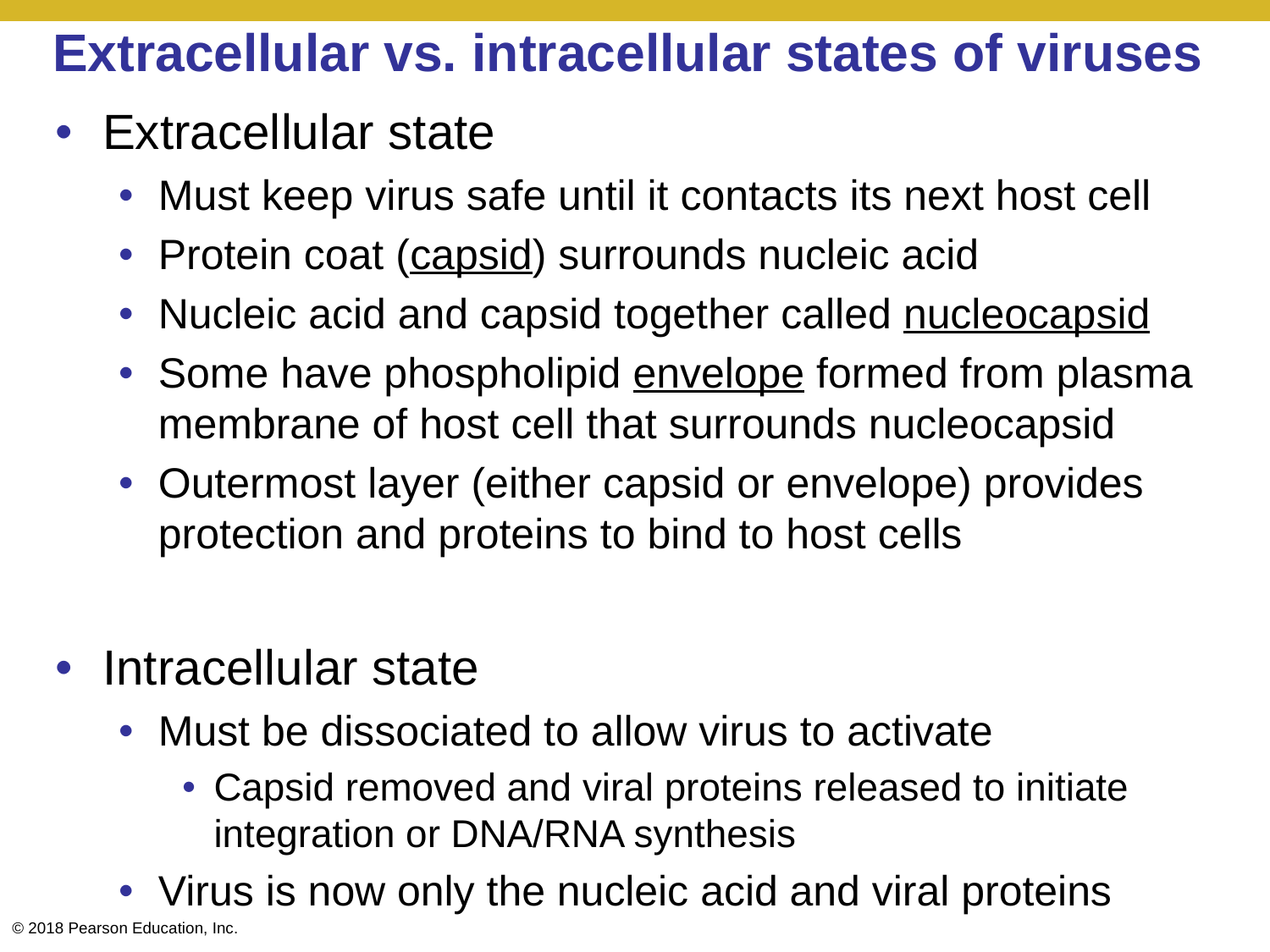

# Extracellular vs. intracellular states of viruses
Extracellular state
Must keep virus safe until it contacts its next host cell
Protein coat (capsid) surrounds nucleic acid
Nucleic acid and capsid together called nucleocapsid
Some have phospholipid envelope formed from plasma membrane of host cell that surrounds nucleocapsid
Outermost layer (either capsid or envelope) provides protection and proteins to bind to host cells

Intracellular state
Must be dissociated to allow virus to activate
Capsid removed and viral proteins released to initiate integration or DNA/RNA synthesis
Virus is now only the nucleic acid and viral proteins